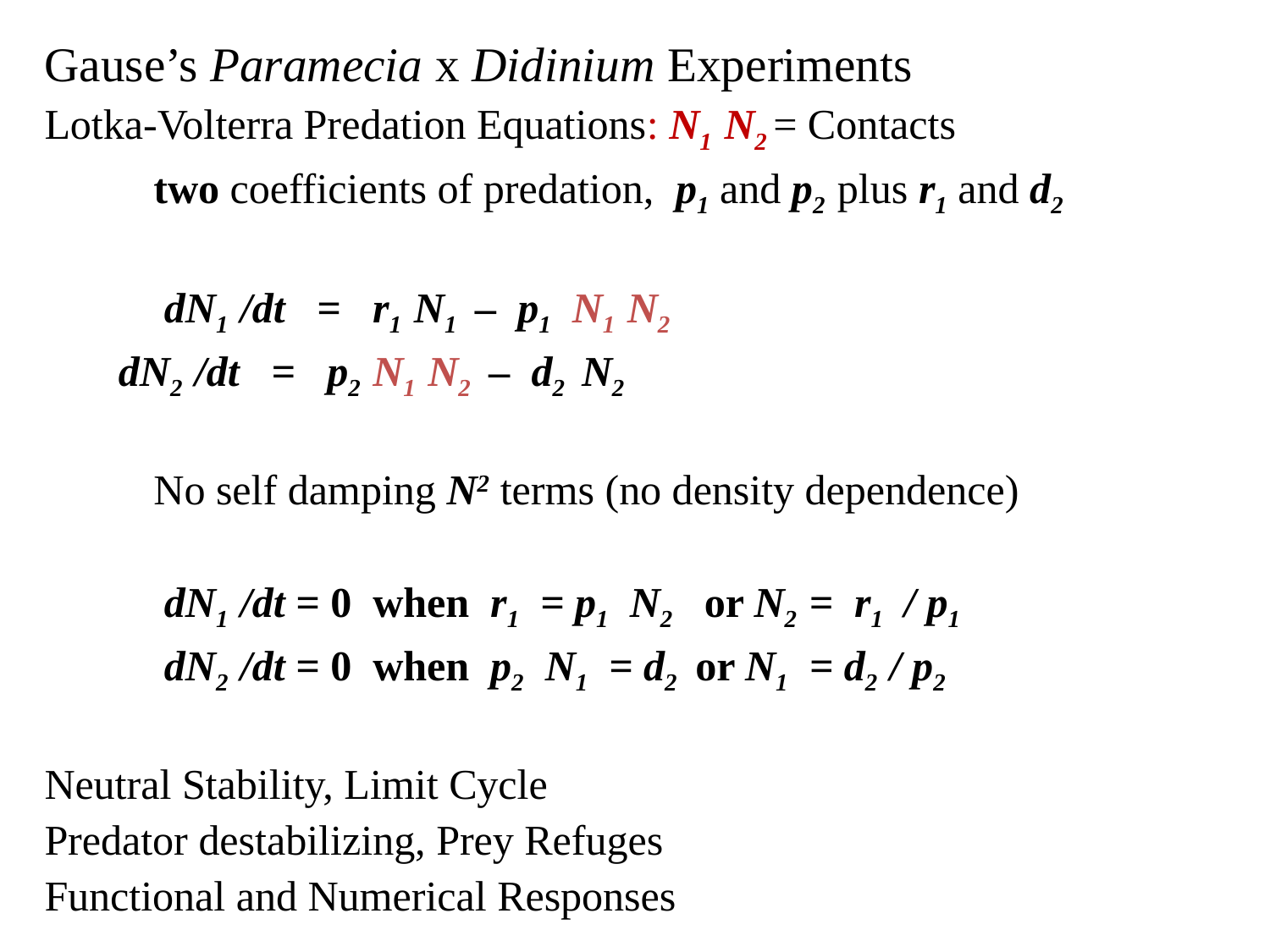

# Gause’s Paramecia x Didinium Experiments Lotka-Volterra Predation Equations: N1  N2 = Contacts two coefficients of predation,  p1 and p2  plus r1 and d2 dN1  /dt   =   r1  N1   –  p1  N1  N2 dN2  /dt   =   p2  N1  N2   –  d2  N2 No self damping N2 terms (no density dependence) dN1  /dt = 0  when  r1  = p1  N2   or N2  =  r1  / p1 dN2  /dt = 0  when  p2  N1  = d2   or N1  = d2  / p2 Neutral Stability, Limit Cycle Predator destabilizing, Prey Refuges Functional and Numerical Responses